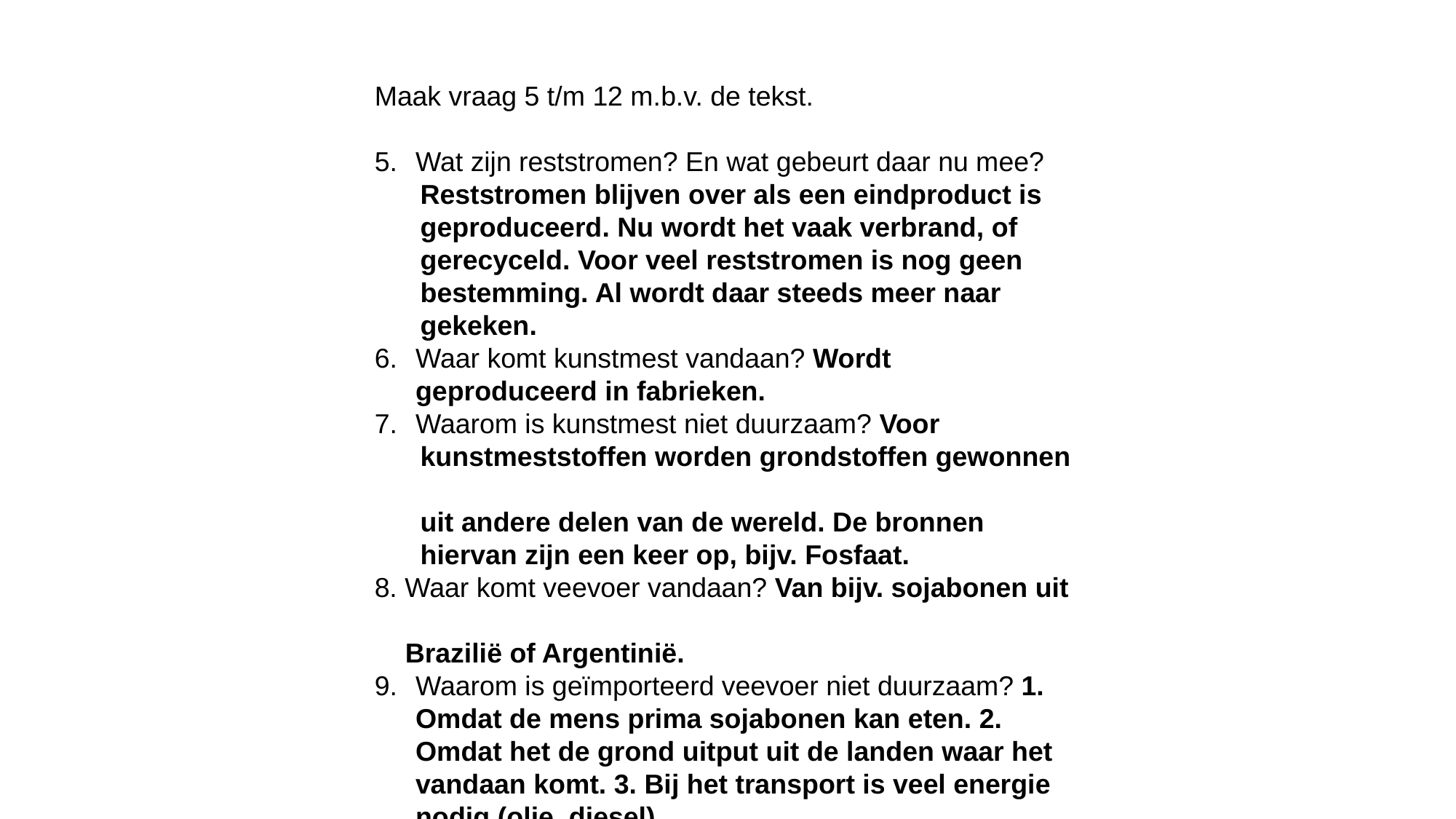

Maak vraag 5 t/m 12 m.b.v. de tekst.

Wat zijn reststromen? En wat gebeurt daar nu mee?
      Reststromen blijven over als een eindproduct is
      geproduceerd. Nu wordt het vaak verbrand, of
      gerecyceld. Voor veel reststromen is nog geen
      bestemming. Al wordt daar steeds meer naar
      gekeken.
Waar komt kunstmest vandaan? Wordt geproduceerd in fabrieken.
Waarom is kunstmest niet duurzaam? Voor
      kunstmeststoffen worden grondstoffen gewonnen
      uit andere delen van de wereld. De bronnen
      hiervan zijn een keer op, bijv. Fosfaat.
8. Waar komt veevoer vandaan? Van bijv. sojabonen uit
    Brazilië of Argentinië.
Waarom is geïmporteerd veevoer niet duurzaam? 1. Omdat de mens prima sojabonen kan eten. 2. Omdat het de grond uitput uit de landen waar het vandaan komt. 3. Bij het transport is veel energie nodig (olie, diesel).